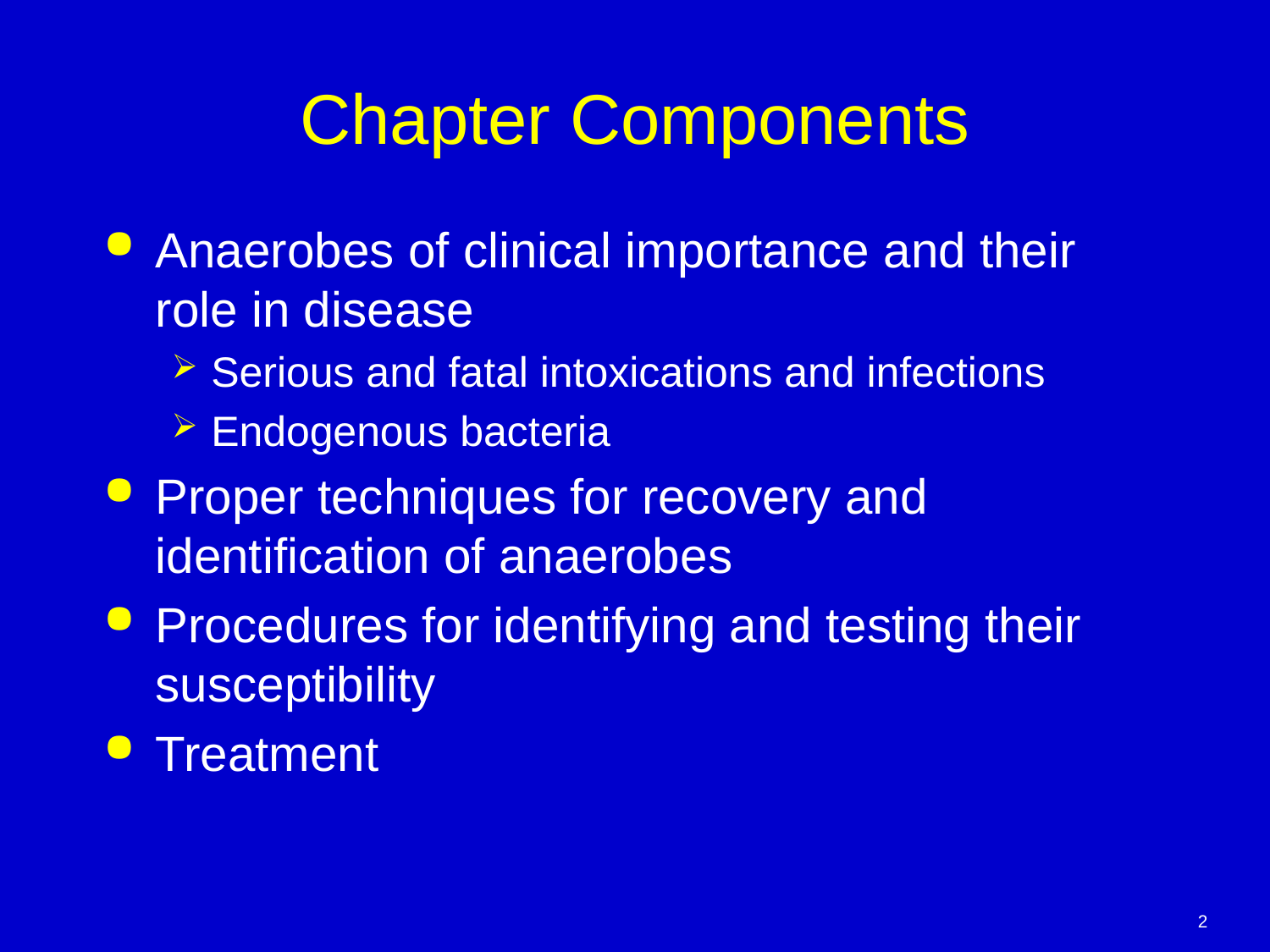

# Chapter Components
Anaerobes of clinical importance and their role in disease
Serious and fatal intoxications and infections
Endogenous bacteria
Proper techniques for recovery and identification of anaerobes
Procedures for identifying and testing their susceptibility
Treatment